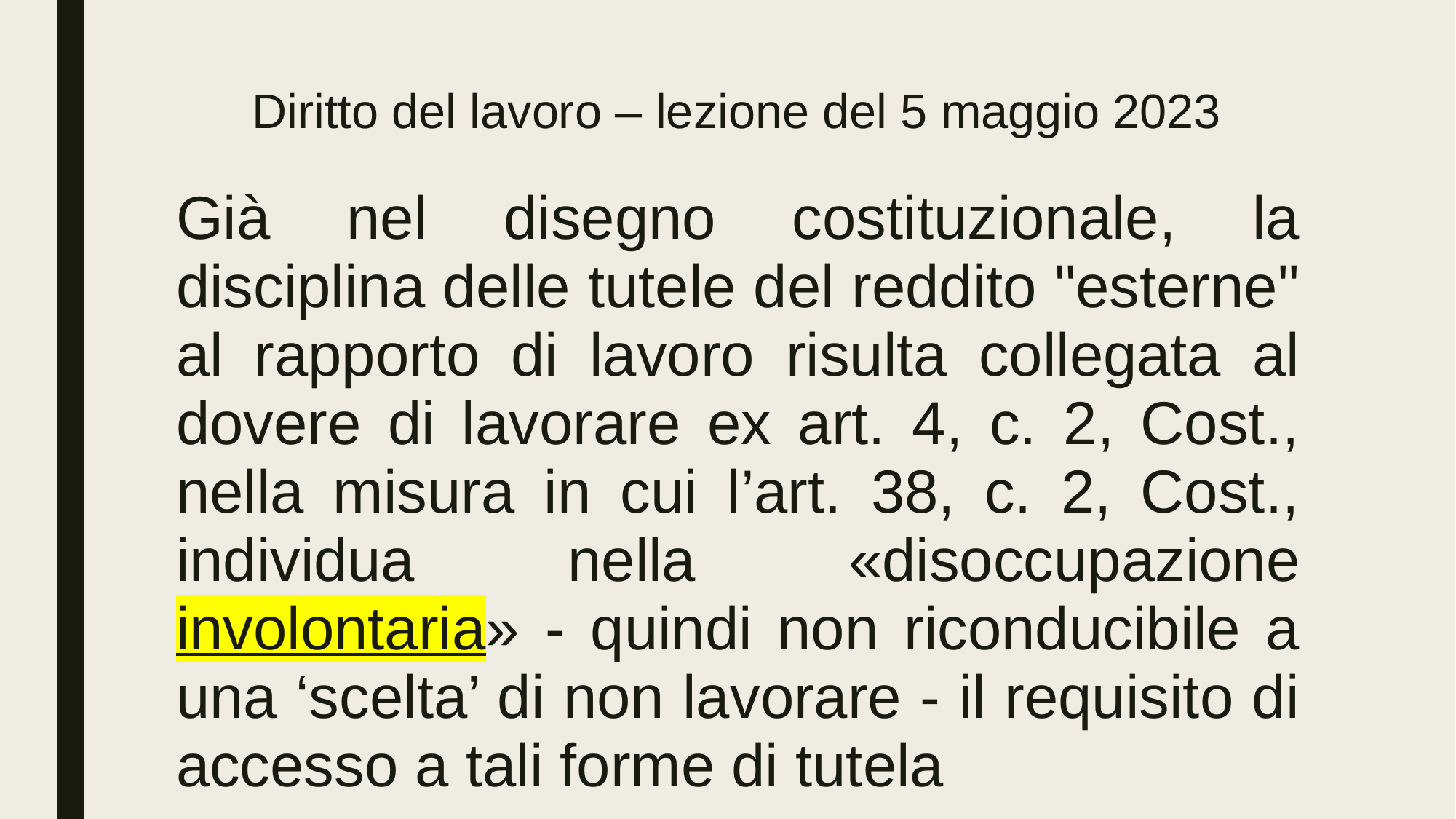

# Diritto del lavoro – lezione del 5 maggio 2023
Già nel disegno costituzionale, la disciplina delle tutele del reddito "esterne" al rapporto di lavoro risulta collegata al dovere di lavorare ex art. 4, c. 2, Cost., nella misura in cui l’art. 38, c. 2, Cost., individua nella «disoccupazione involontaria» - quindi non riconducibile a una ‘scelta’ di non lavorare - il requisito di accesso a tali forme di tutela